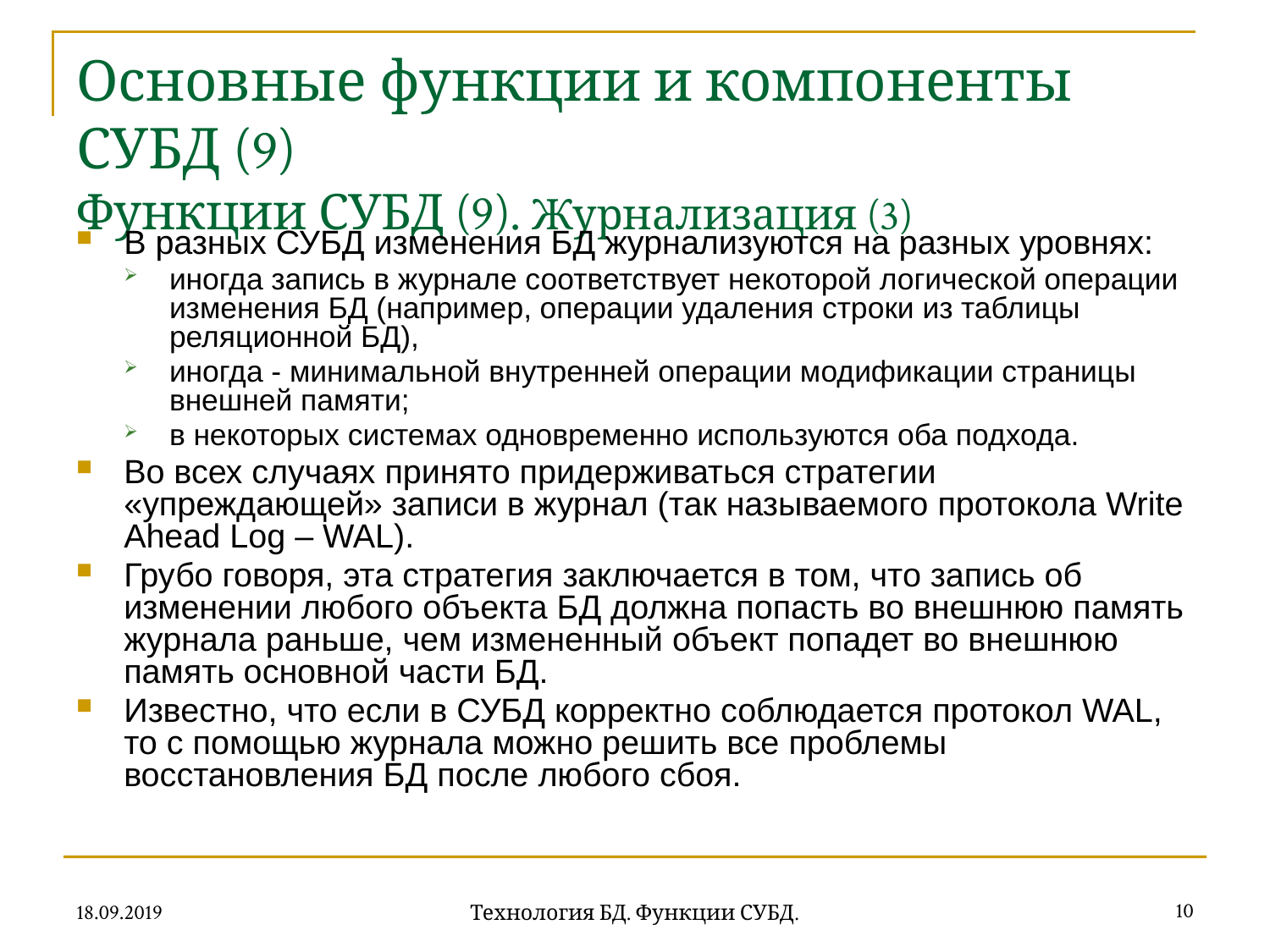

# Основные функции и компоненты СУБД (9) Функции СУБД (9). Журнализация (3)
В разных СУБД изменения БД журнализуются на разных уровнях:
иногда запись в журнале соответствует некоторой логической операции изменения БД (например, операции удаления строки из таблицы реляционной БД),
иногда - минимальной внутренней операции модификации страницы внешней памяти;
в некоторых системах одновременно используются оба подхода.
Во всех случаях принято придерживаться стратегии «упреждающей» записи в журнал (так называемого протокола Write Ahead Log – WAL).
Грубо говоря, эта стратегия заключается в том, что запись об изменении любого объекта БД должна попасть во внешнюю память журнала раньше, чем измененный объект попадет во внешнюю память основной части БД.
Известно, что если в СУБД корректно соблюдается протокол WAL, то с помощью журнала можно решить все проблемы восстановления БД после любого сбоя.
18.09.2019
10
Технология БД. Функции СУБД.